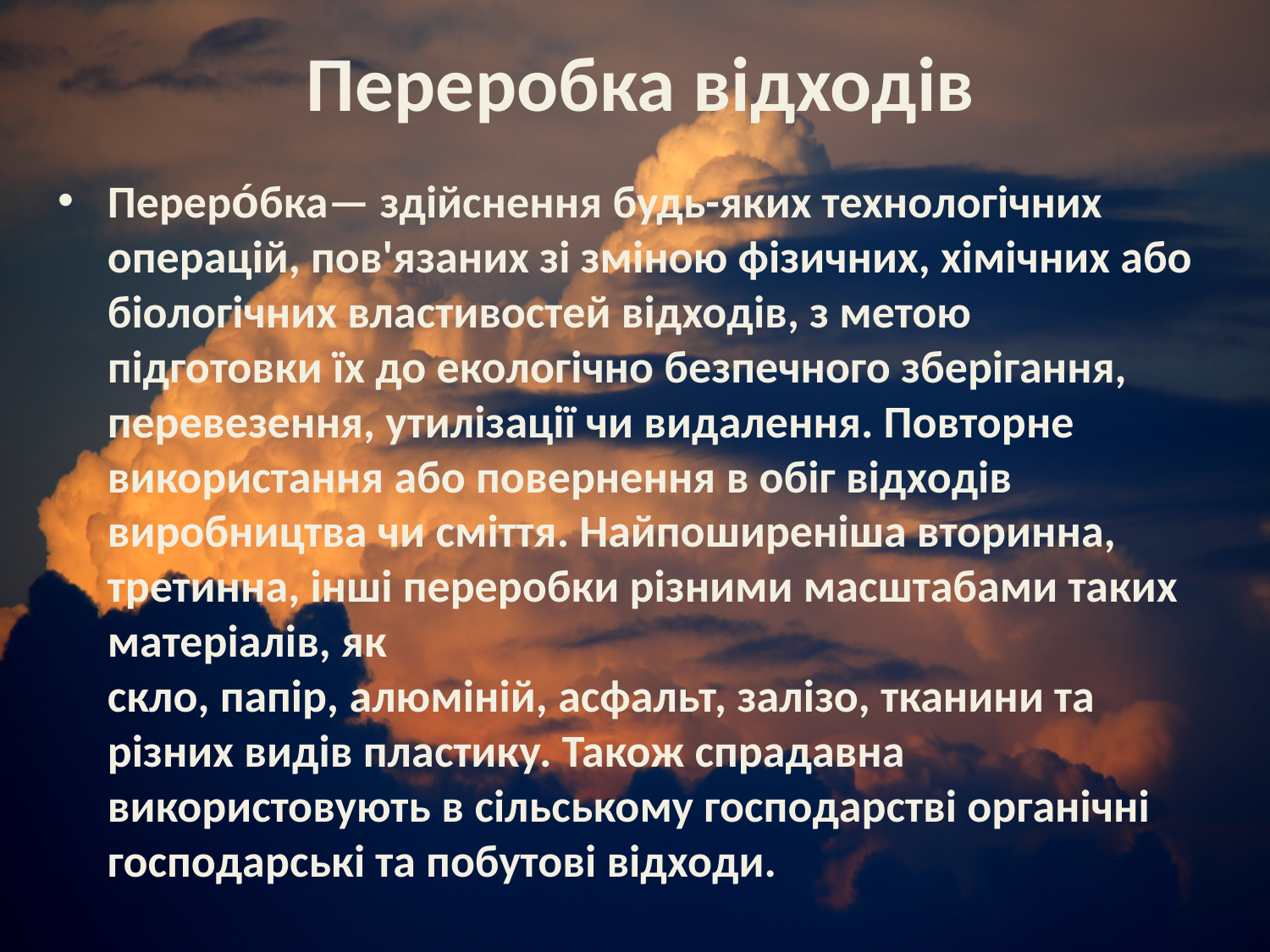

# Переробка відходів
Переро́бка— здійснення будь-яких технологічних операцій, пов'язаних зі зміною фізичних, хімічних або біологічних властивостей відходів, з метою підготовки їх до екологічно безпечного зберігання, перевезення, утилізації чи видалення. Повторне використання або повернення в обіг відходів виробництва чи сміття. Найпоширеніша вторинна, третинна, інші переробки різними масштабами таких матеріалів, як скло, папір, алюміній, асфальт, залізо, тканини та різних видів пластику. Також спрадавна використовують в сільському господарстві органічні господарські та побутові відходи.